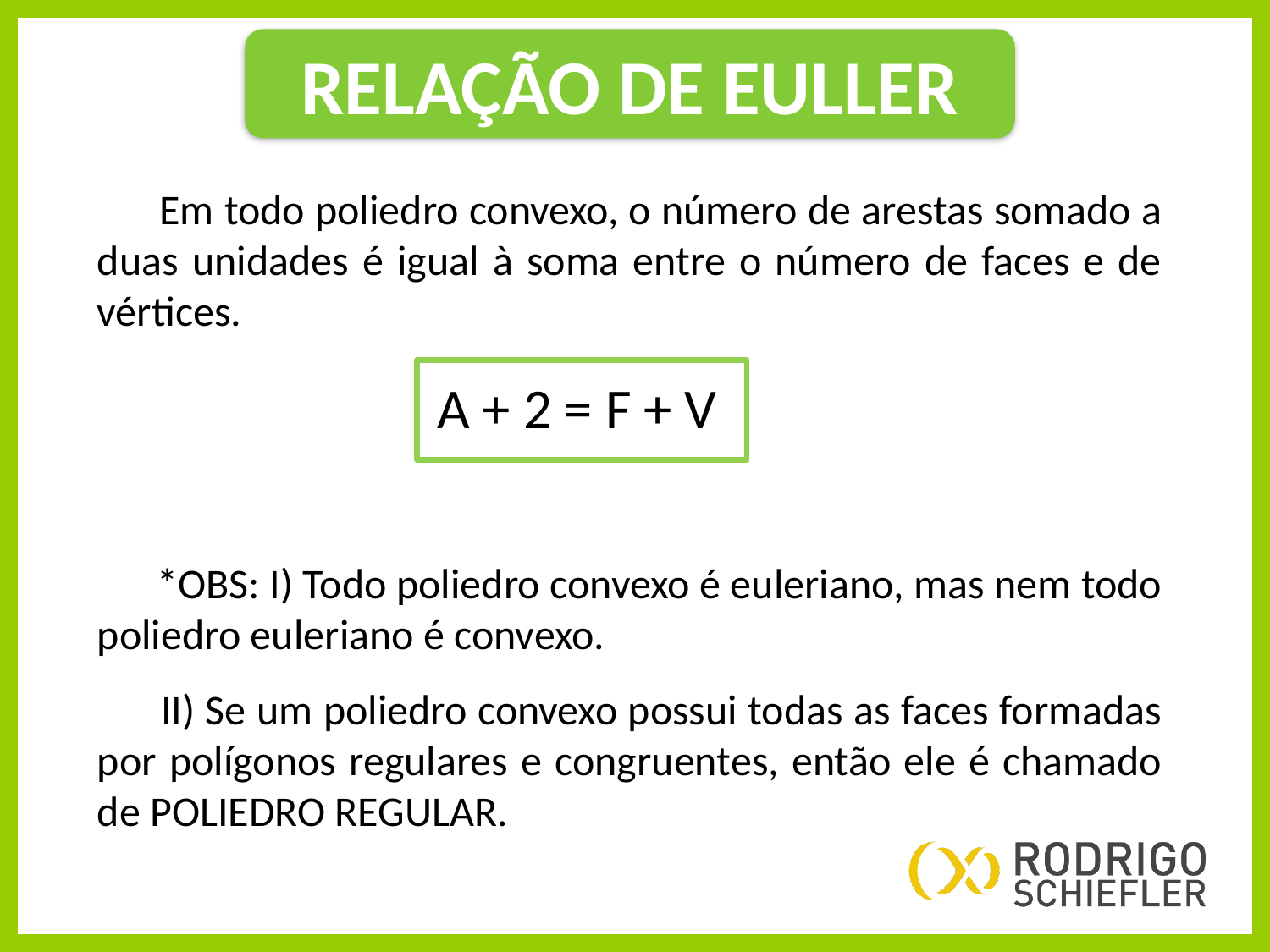

RELAÇÃO DE EULLER
      Em todo poliedro convexo, o número de arestas somado a duas unidades é igual à soma entre o número de faces e de vértices.

A + 2 = F + V
      *OBS: I) Todo poliedro convexo é euleriano, mas nem todo poliedro euleriano é convexo.
      II) Se um poliedro convexo possui todas as faces formadas por polígonos regulares e congruentes, então ele é chamado de POLIEDRO REGULAR.